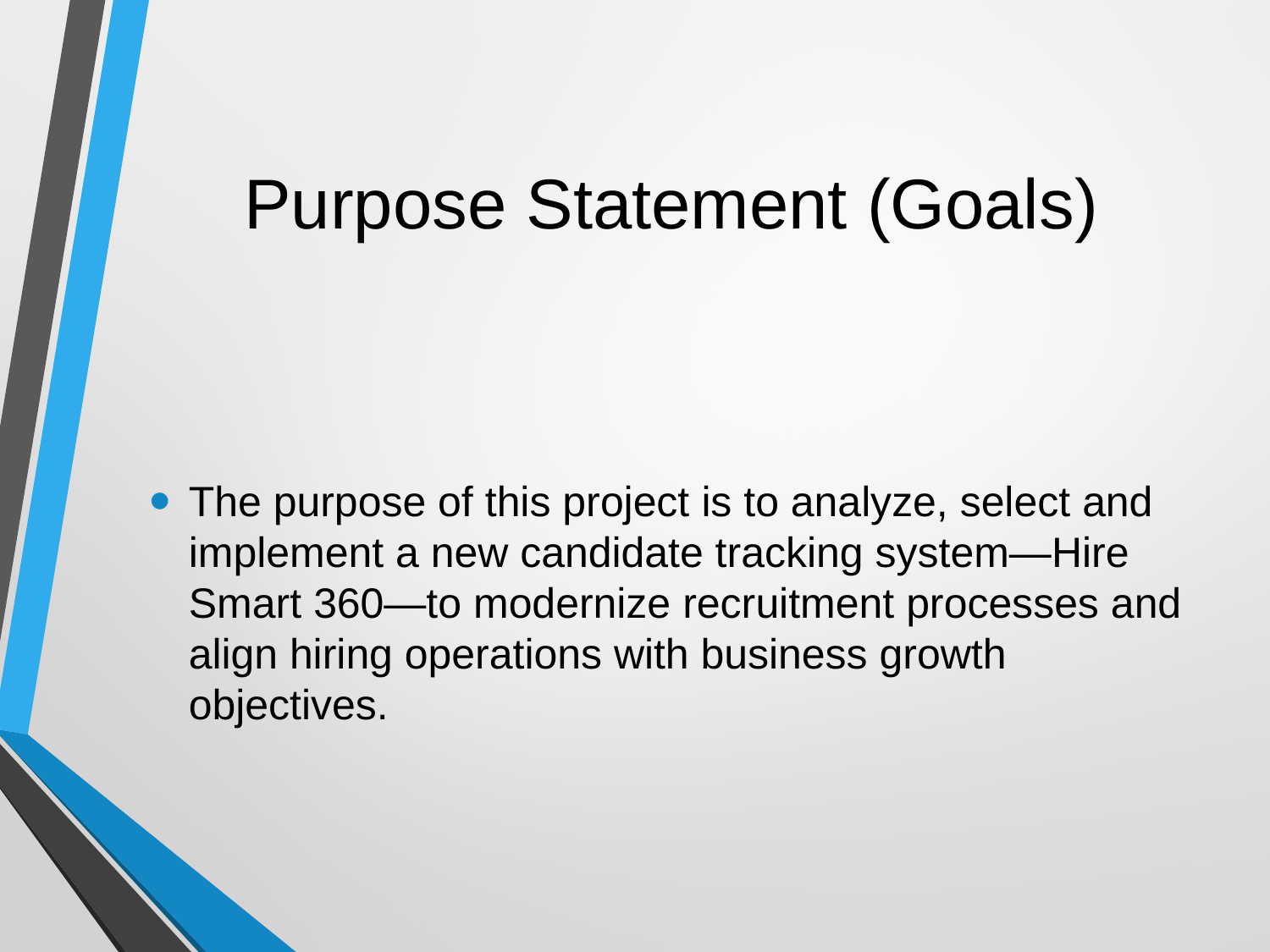

# Purpose Statement (Goals)
The purpose of this project is to analyze, select and implement a new candidate tracking system—Hire Smart 360—to modernize recruitment processes and align hiring operations with business growth objectives.